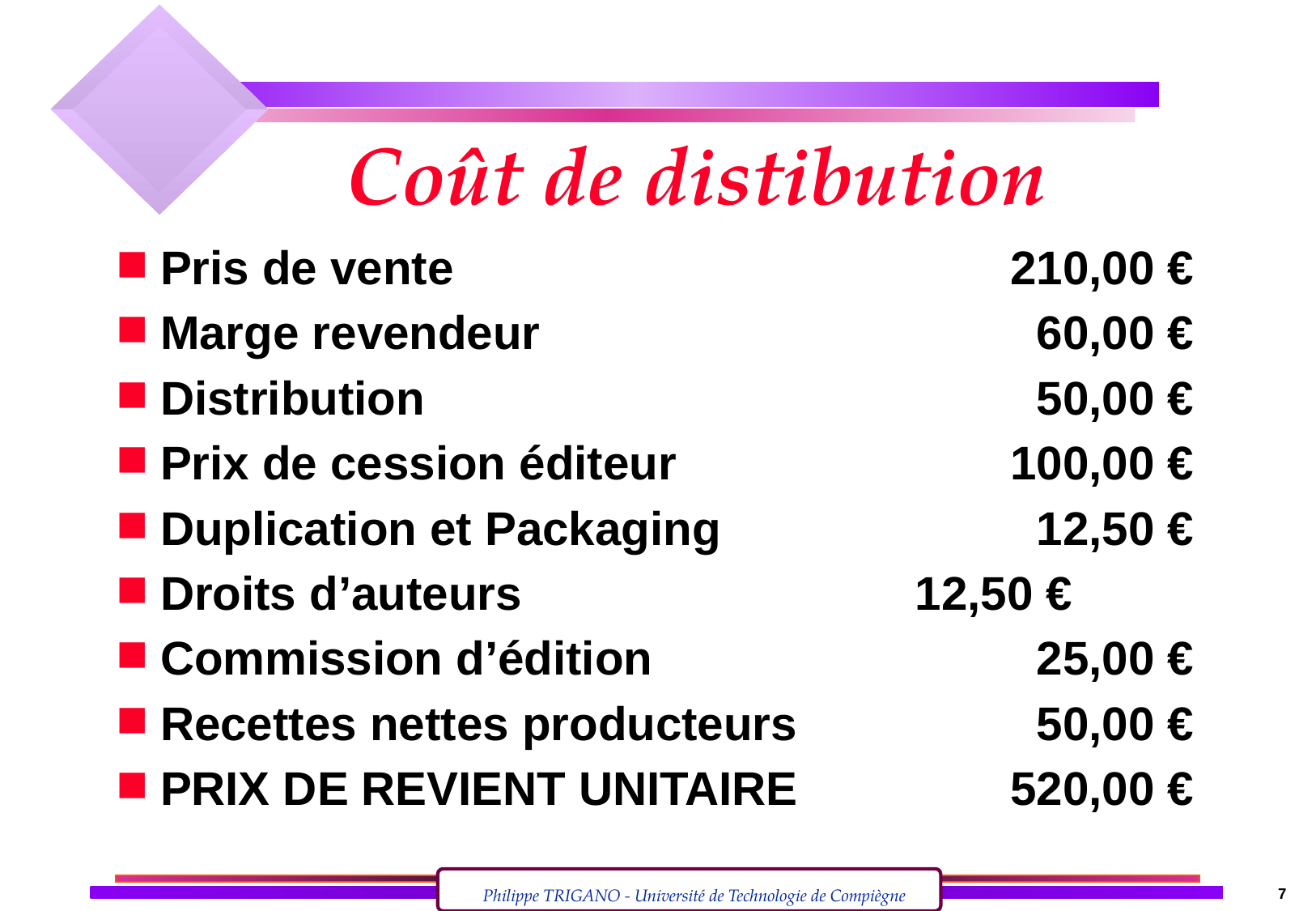

# Coût de distibution
Pris de vente					210,00 €
Marge revendeur				  60,00 €
Distribution					  50,00 €
Prix de cession éditeur			100,00 €
Duplication et Packaging			  12,50 €
Droits d’auteurs				  12,50 €
Commission d’édition			  25,00 €
Recettes nettes producteurs		  50,00 €
PRIX DE REVIENT UNITAIRE		520,00 €